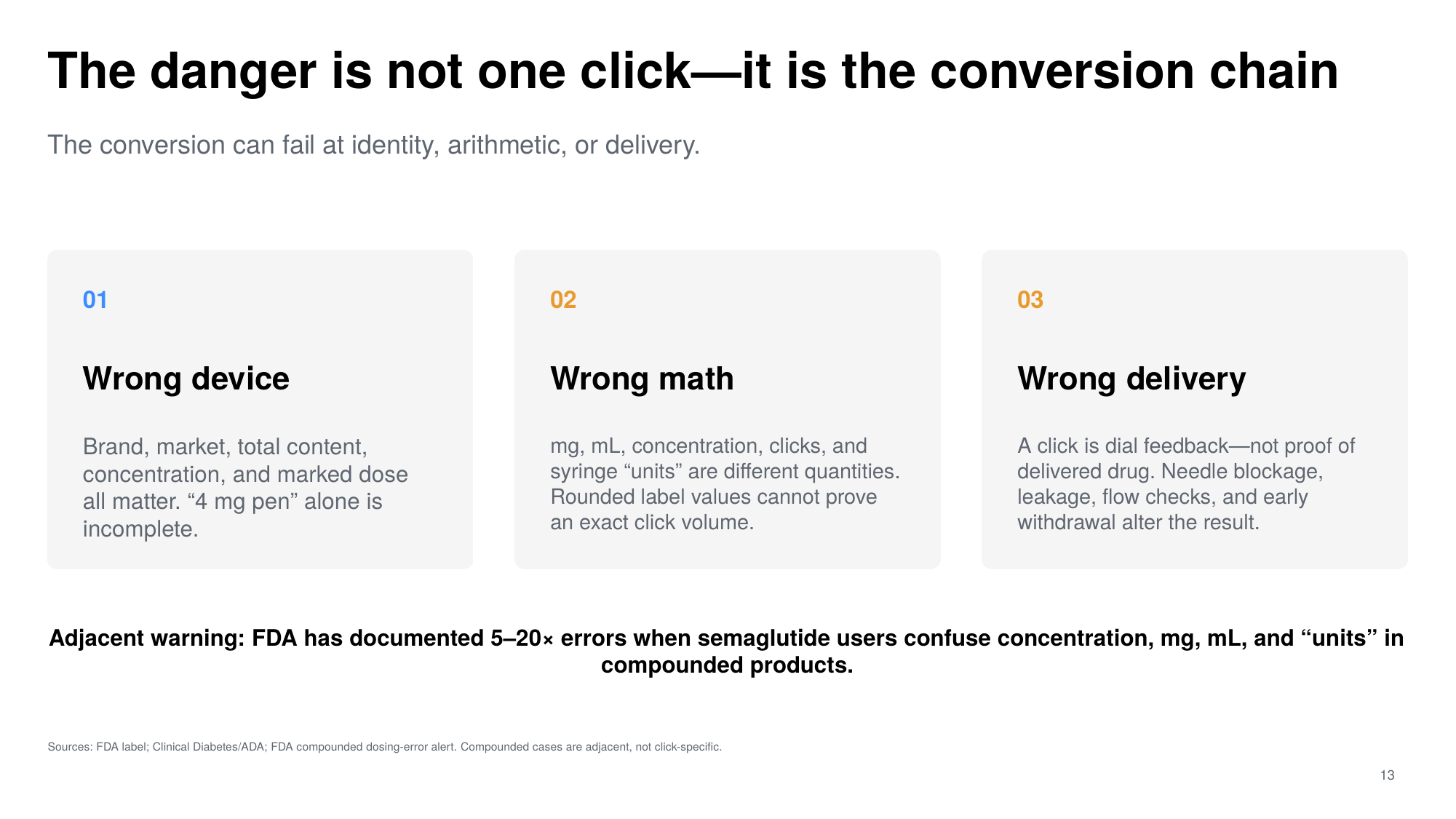

The danger is not one click—it is the conversion chain
The conversion can fail at identity, arithmetic, or delivery.

01
02
03
Wrong device
Wrong math
Wrong delivery
Brand, market, total content, concentration, and marked dose all matter. “4 mg pen” alone is incomplete.
mg, mL, concentration, clicks, and syringe “units” are different quantities. Rounded label values cannot prove an exact click volume.
A click is dial feedback—not proof of delivered drug. Needle blockage, leakage, flow checks, and early withdrawal alter the result.
Adjacent warning: FDA has documented 5–20× errors when semaglutide users confuse concentration, mg, mL, and “units” in compounded products.
Sources: FDA label; Clinical Diabetes/ADA; FDA compounded dosing-error alert. Compounded cases are adjacent, not click-specific.
13